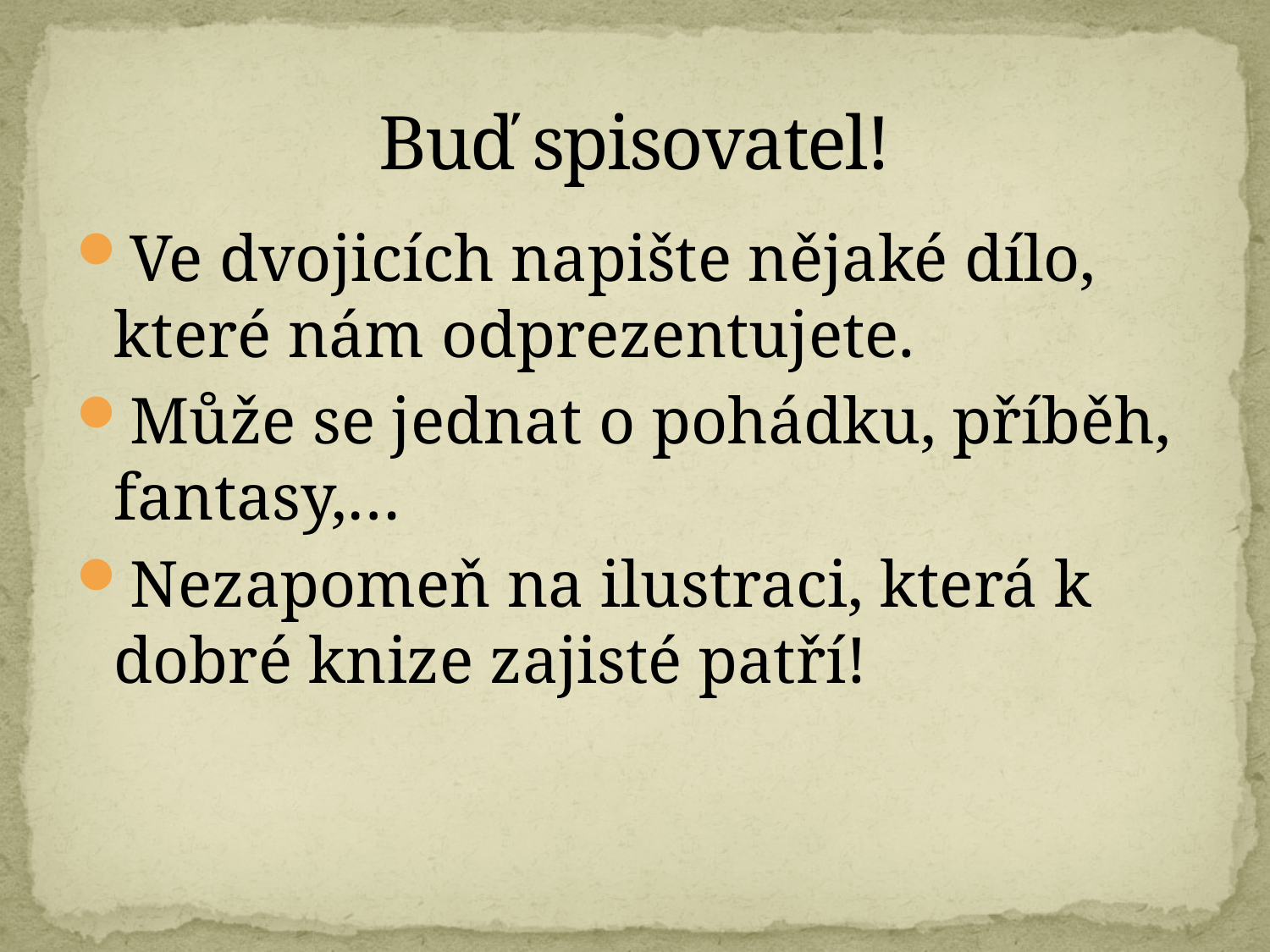

# Buď spisovatel!
Ve dvojicích napište nějaké dílo, které nám odprezentujete.
Může se jednat o pohádku, příběh, fantasy,…
Nezapomeň na ilustraci, která k dobré knize zajisté patří!